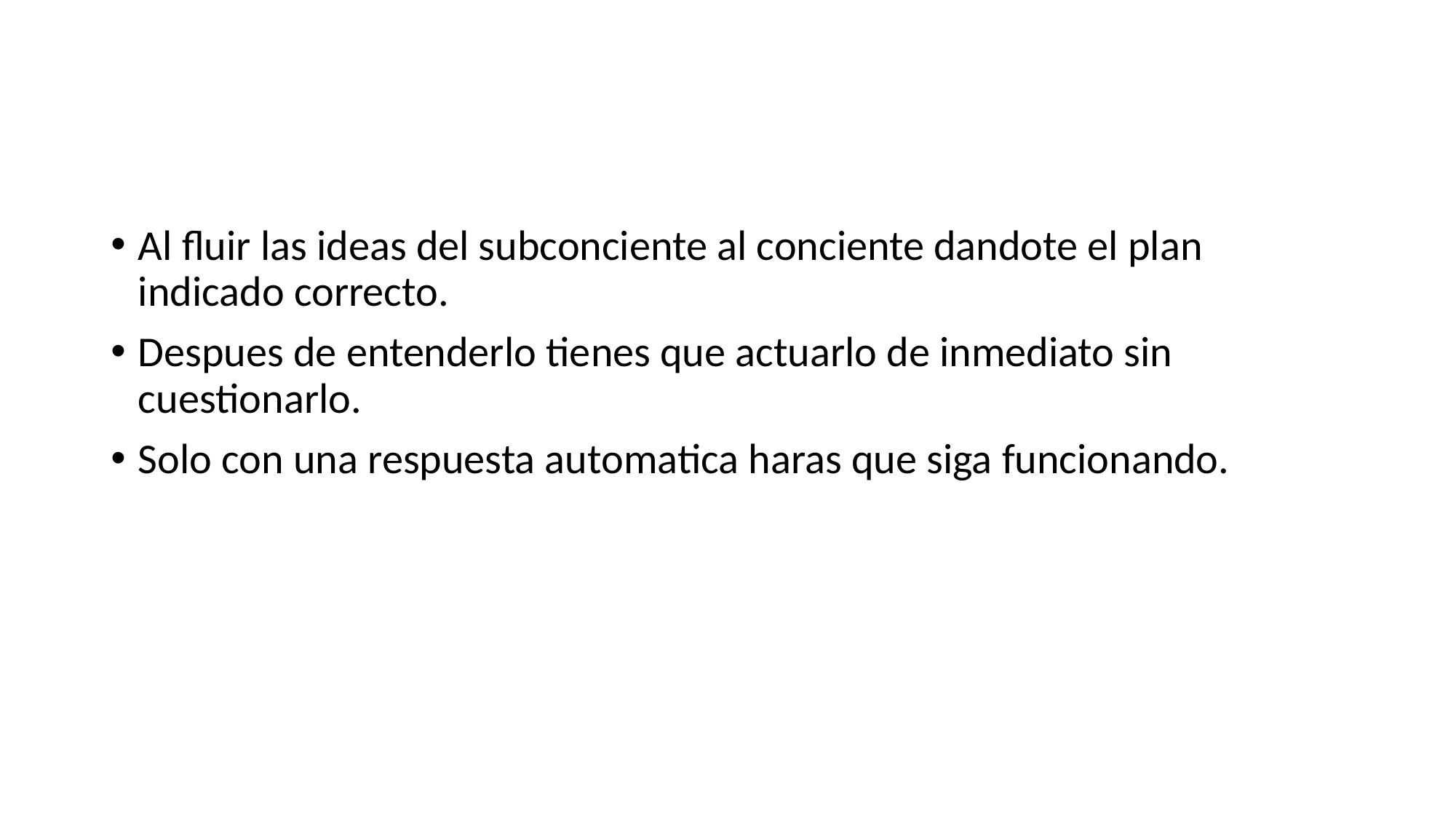

#
Al fluir las ideas del subconciente al conciente dandote el plan indicado correcto.
Despues de entenderlo tienes que actuarlo de inmediato sin cuestionarlo.
Solo con una respuesta automatica haras que siga funcionando.